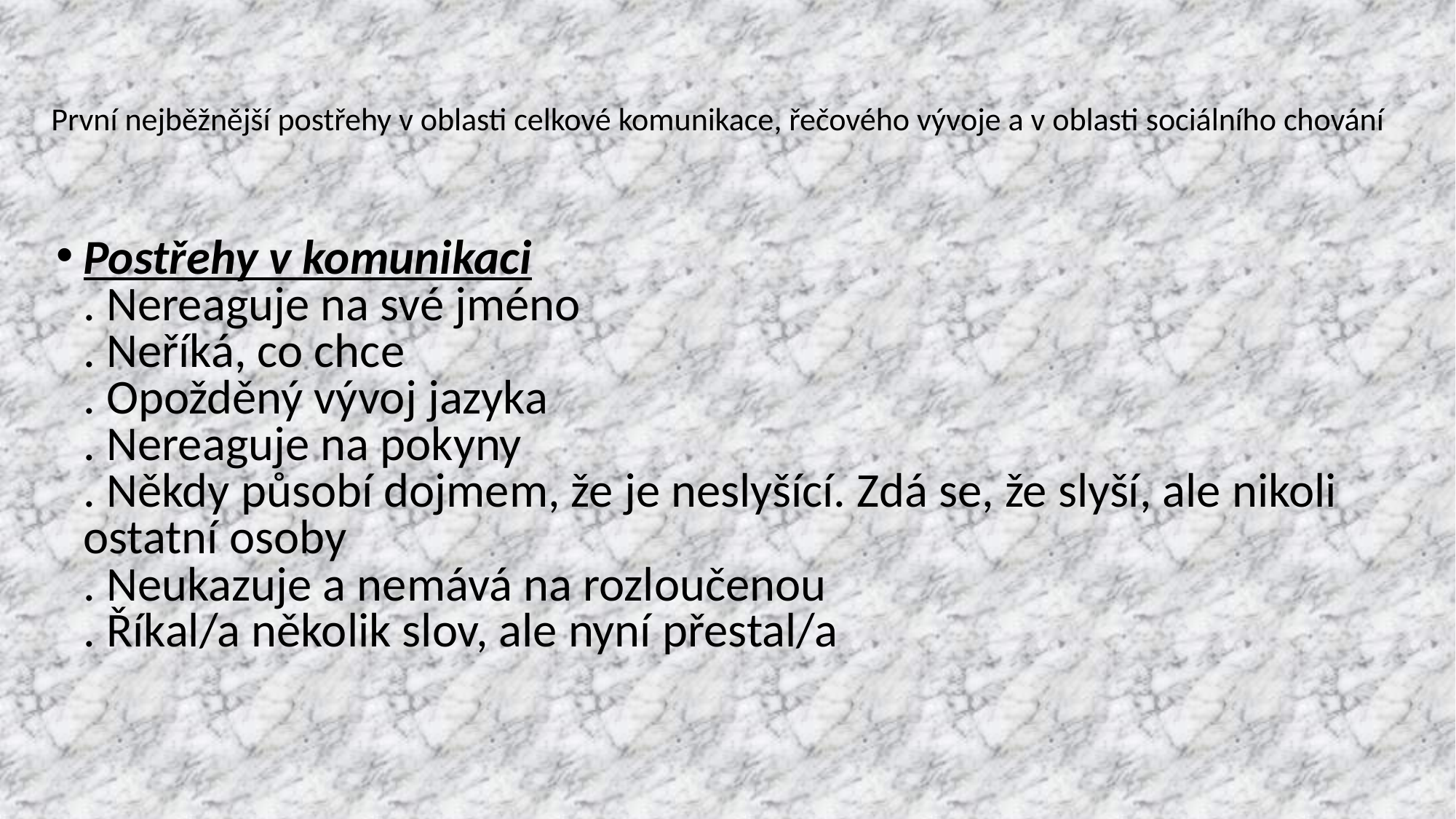

# První nejběžnější postřehy v oblasti celkové komunikace, řečového vývoje a v oblasti sociálního chování
Postřehy v komunikaci
. Nereaguje na své jméno
. Neříká, co chce
. Opožděný vývoj jazyka
. Nereaguje na pokyny
. Někdy působí dojmem, že je neslyšící. Zdá se, že slyší, ale nikoli      ostatní osoby
. Neukazuje a nemává na rozloučenou
. Říkal/a několik slov, ale nyní přestal/a